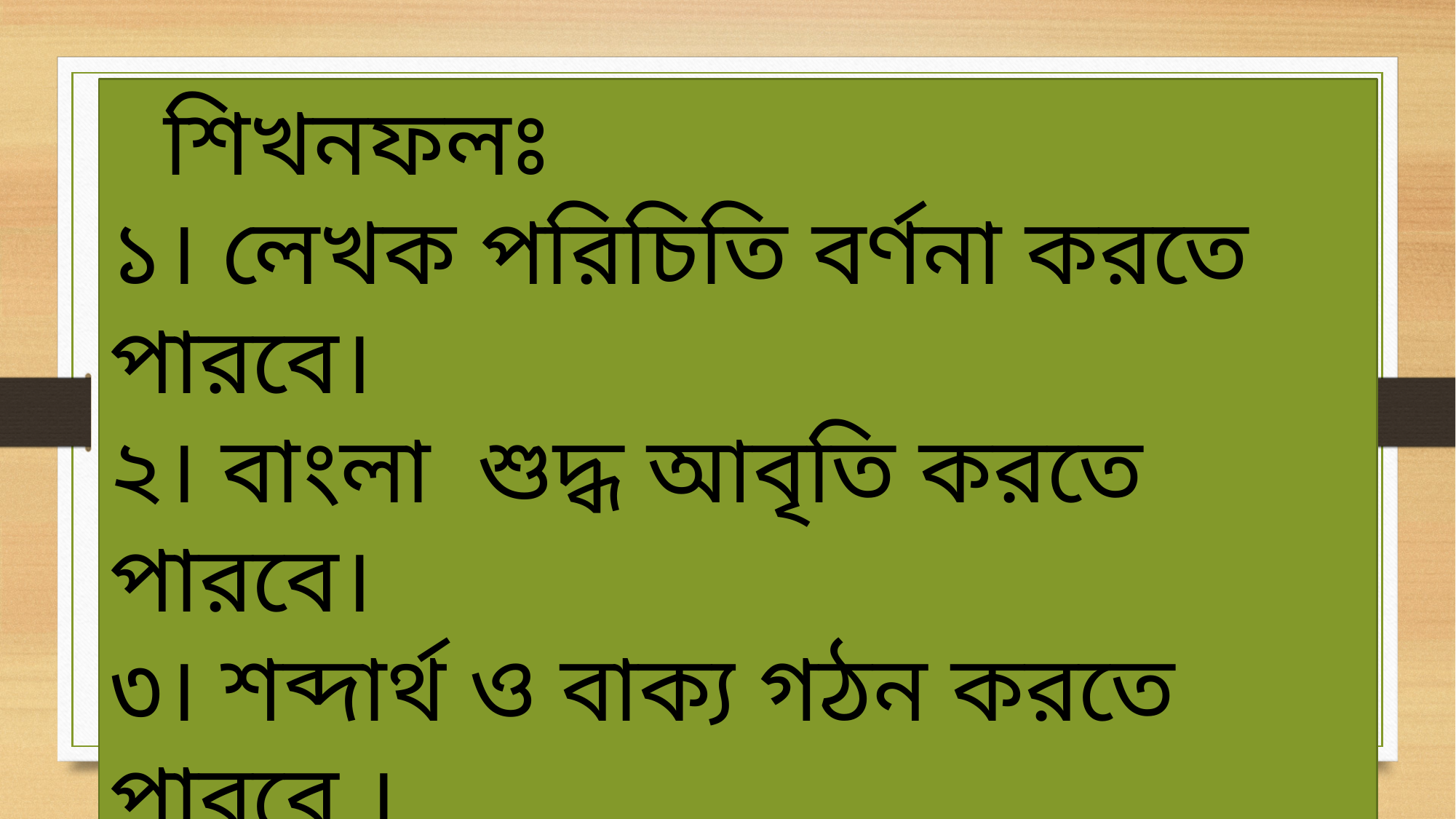

শিখনফলঃ
১। লেখক পরিচিতি বর্ণনা করতে পারবে।
২। বাংলা  শুদ্ধ আবৃতি করতে পারবে।
৩। শব্দার্থ ও বাক্য গঠন করতে পারবে ।